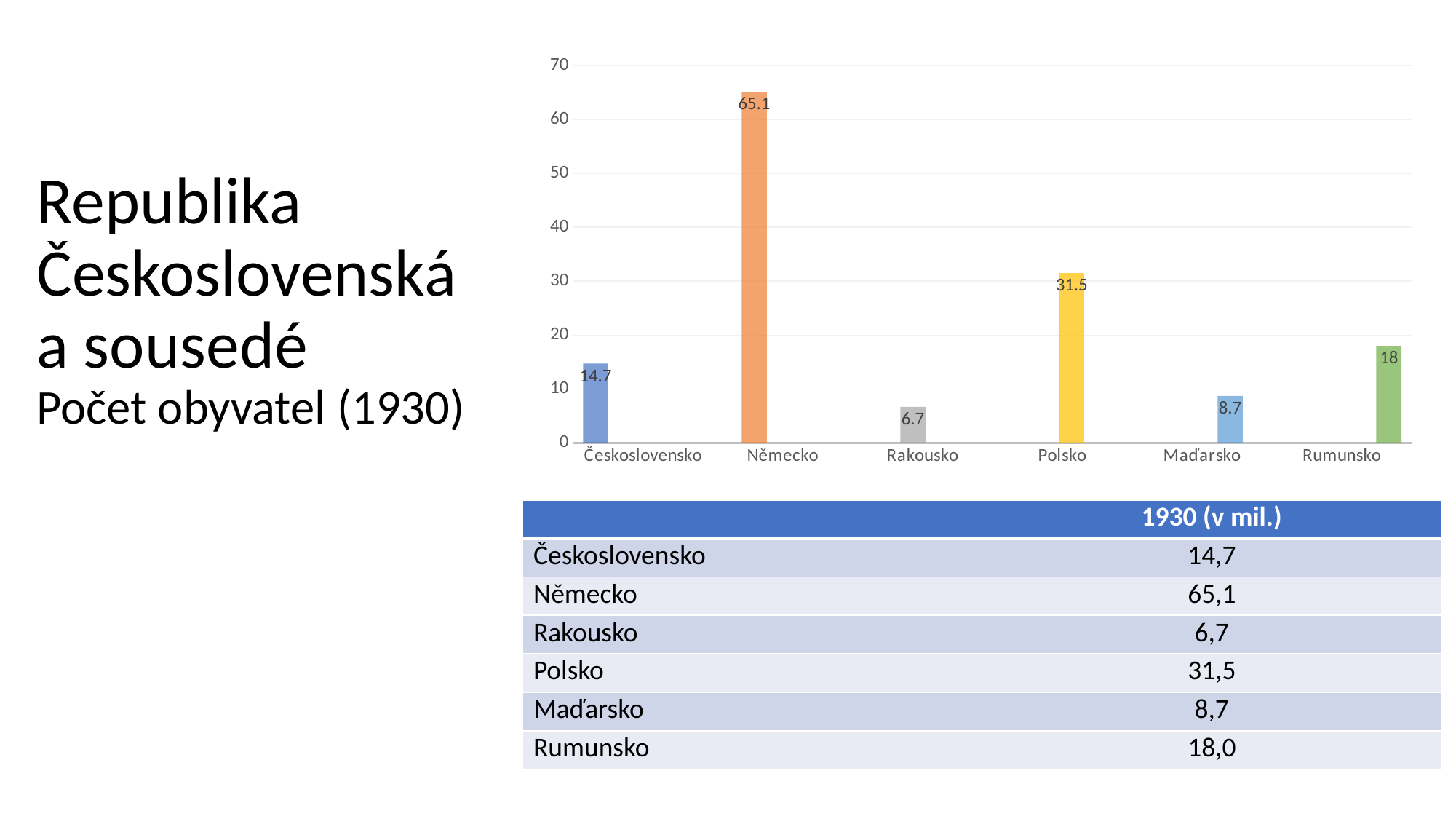

### Chart

| Category | Řada 1 | Řada 2 | Řada 3 | Řada 4 | Řada 5 | Řada 6 |
|---|---|---|---|---|---|---|
| Československo | 14.7 | None | None | None | None | None |
| Německo | None | 65.1 | None | None | None | None |
| Rakousko | None | None | 6.7 | None | None | None |
| Polsko | None | None | None | 31.5 | None | None |
| Maďarsko | None | None | None | None | 8.7 | None |
| Rumunsko | None | None | None | None | None | 18.0 |
# Republika Československá
a sousedé
Počet obyvatel (1930)
|  | 1930 (v mil.) |
| --- | --- |
| Československo | 14,7 |
| Německo | 65,1 |
| Rakousko | 6,7 |
| Polsko | 31,5 |
| Maďarsko | 8,7 |
| Rumunsko | 18,0 |